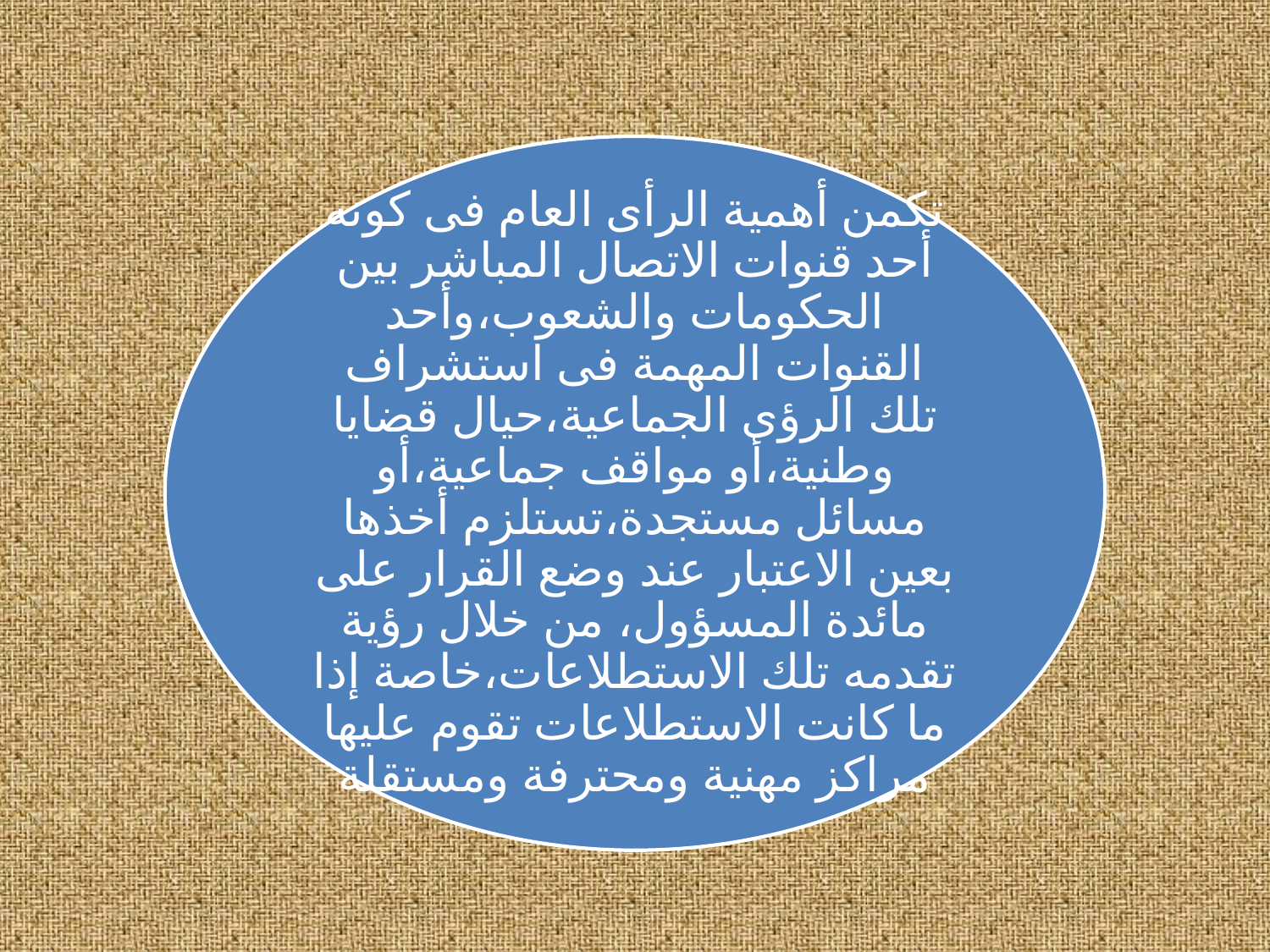

تكمن أهمية الرأى العام فى كونه أحد قنوات الاتصال المباشر بين الحكومات والشعوب،وأحد القنوات المهمة فى استشراف تلك الرؤى الجماعية،حيال قضايا وطنية،أو مواقف جماعية،أو مسائل مستجدة،تستلزم أخذها بعين الاعتبار عند وضع القرار على مائدة المسؤول، من خلال رؤية تقدمه تلك الاستطلاعات،خاصة إذا ما كانت الاستطلاعات تقوم عليها مراكز مهنية ومحترفة ومستقلة